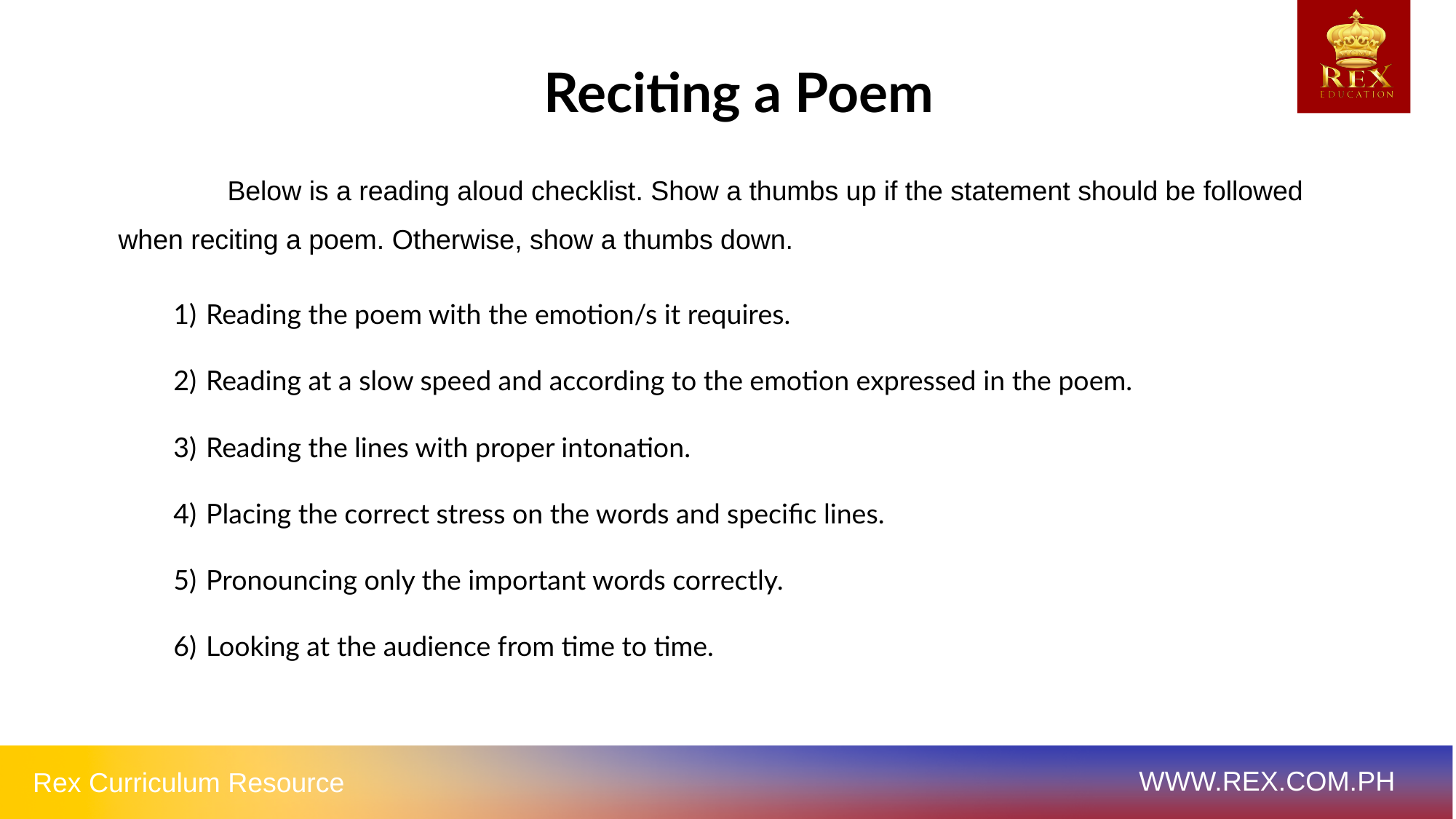

Reciting a Poem
	Below is a reading aloud checklist. Show a thumbs up if the statement should be followed when reciting a poem. Otherwise, show a thumbs down.
 Reading the poem with the emotion/s it requires.
 Reading at a slow speed and according to the emotion expressed in the poem.
 Reading the lines with proper intonation.
 Placing the correct stress on the words and specific lines.
 Pronouncing only the important words correctly.
 Looking at the audience from time to time.